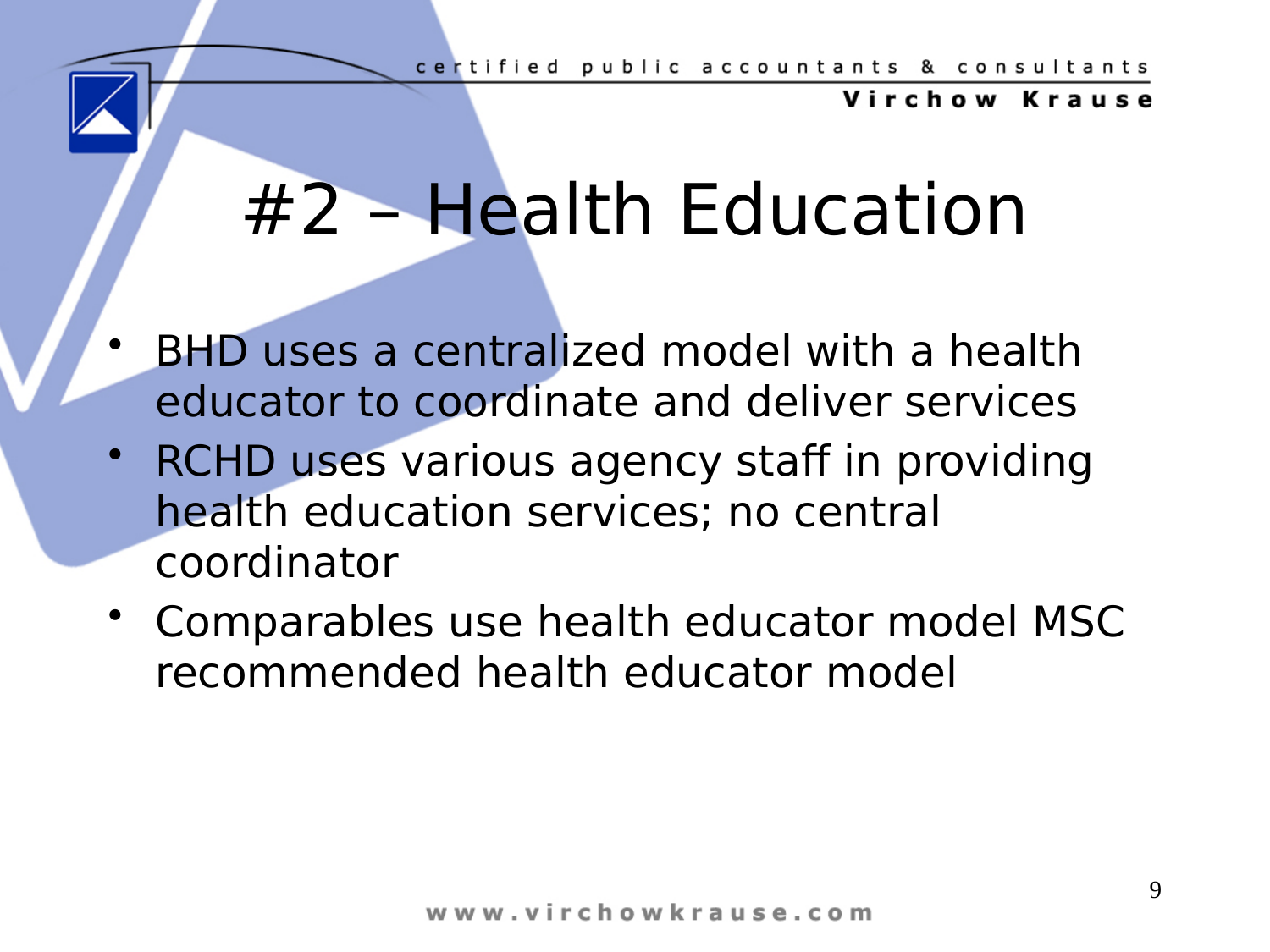

# #2 – Health Education
BHD uses a centralized model with a health educator to coordinate and deliver services
RCHD uses various agency staff in providing health education services; no central coordinator
Comparables use health educator model MSC recommended health educator model

9